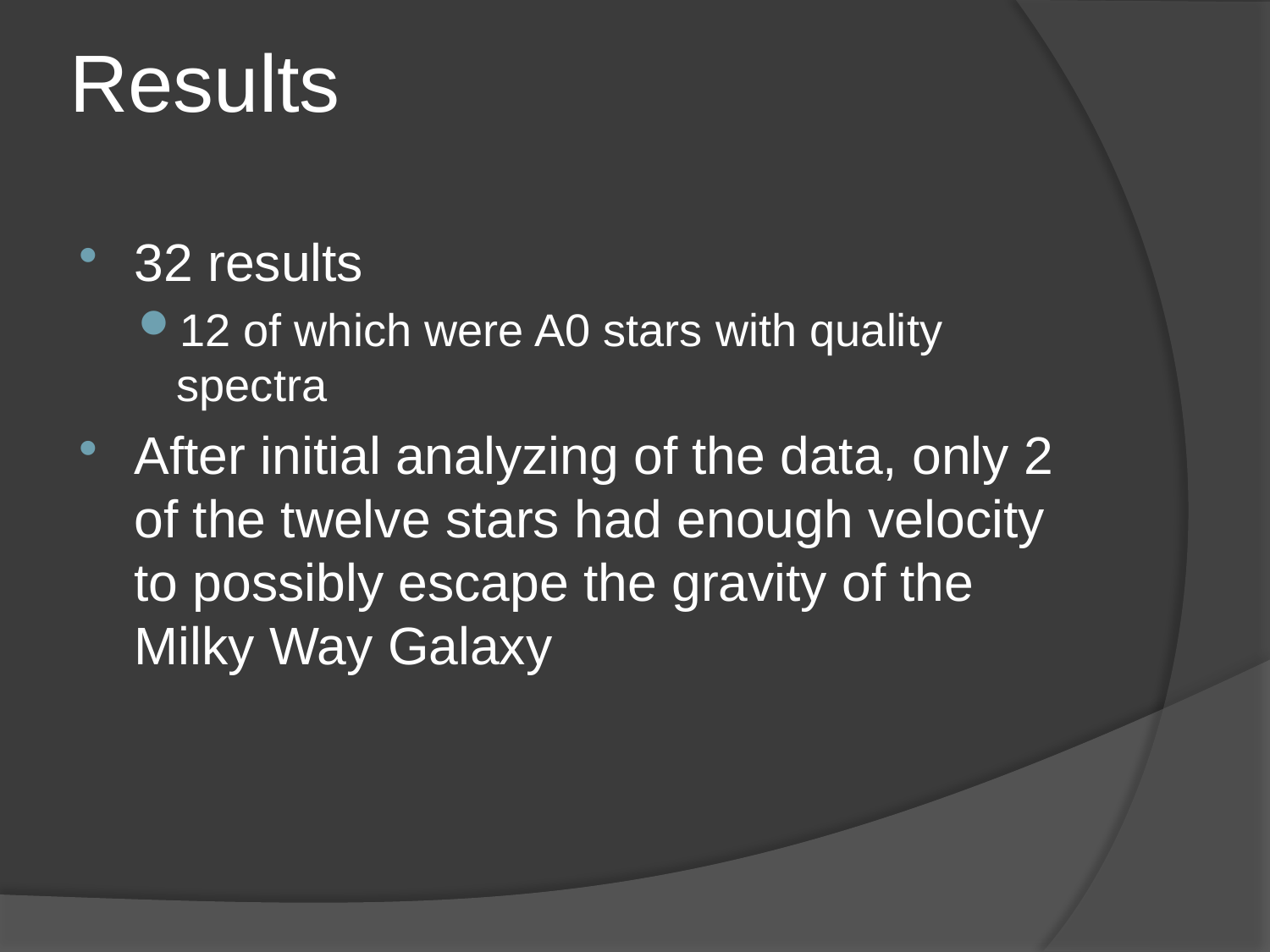

# Results
32 results
12 of which were A0 stars with quality spectra
After initial analyzing of the data, only 2 of the twelve stars had enough velocity to possibly escape the gravity of the Milky Way Galaxy